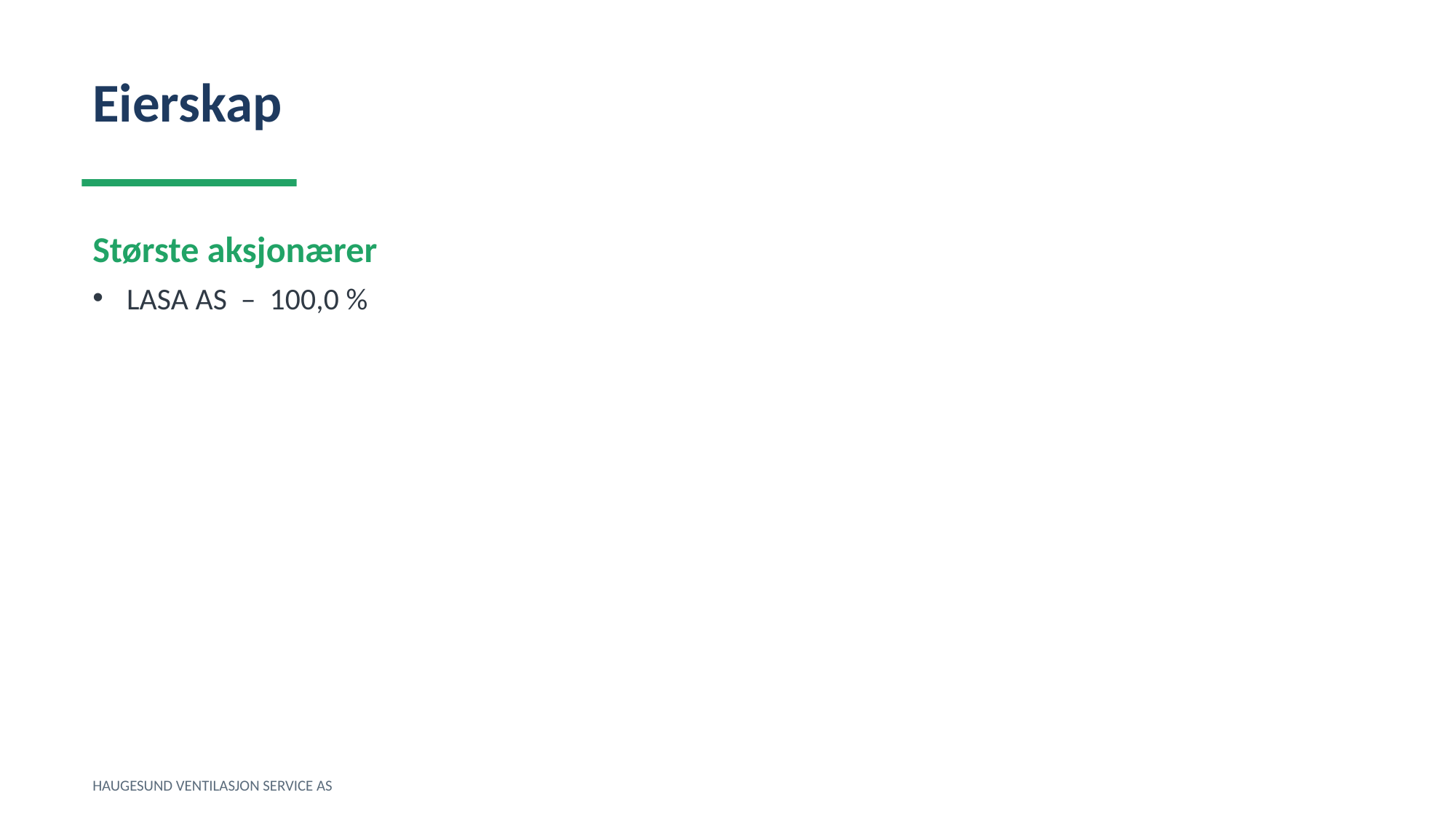

Eierskap

Største aksjonærer
LASA AS  –  100,0 %
HAUGESUND VENTILASJON SERVICE AS